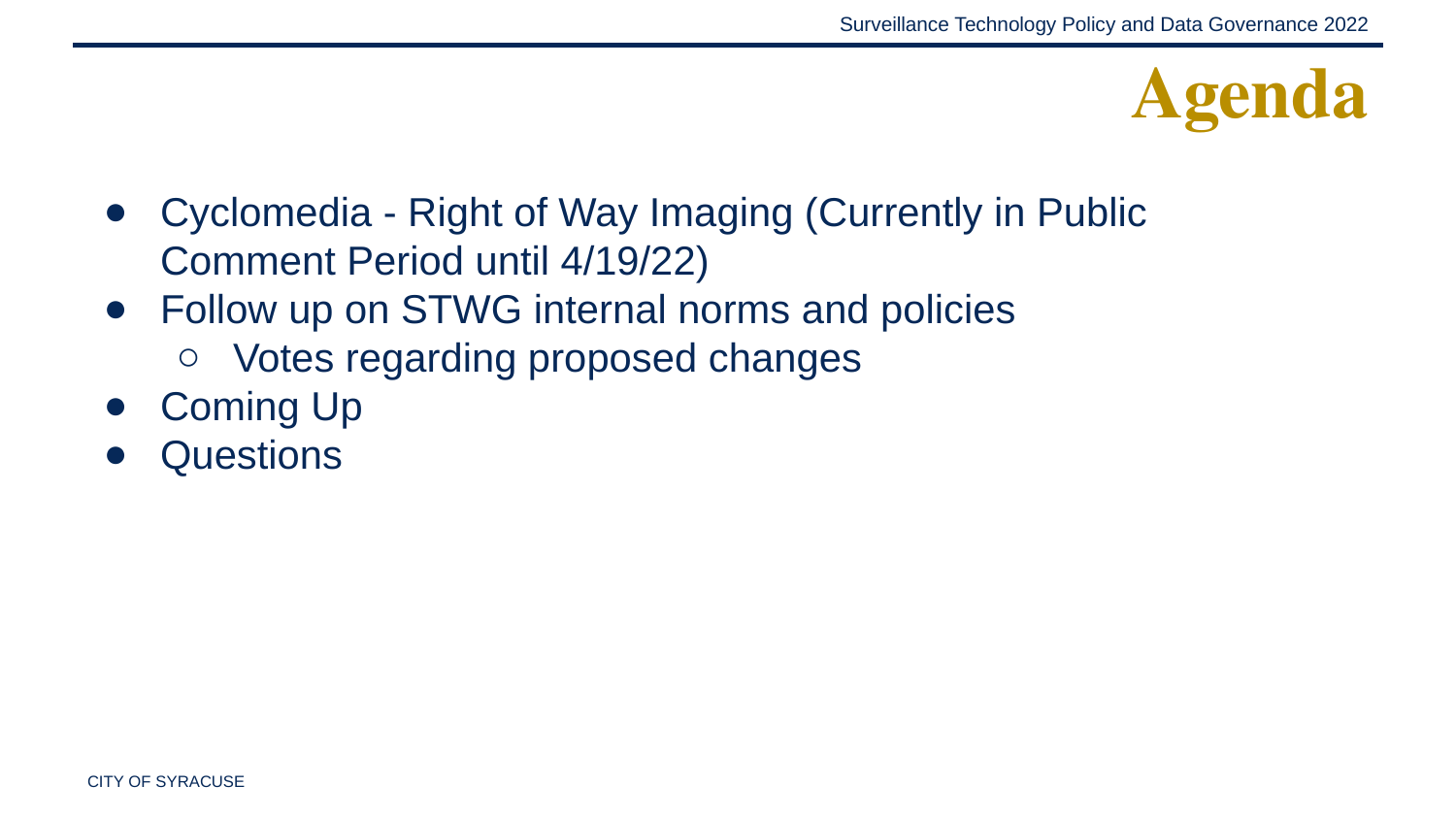

Agenda
Cyclomedia - Right of Way Imaging (Currently in Public Comment Period until 4/19/22)
Follow up on STWG internal norms and policies
Votes regarding proposed changes
Coming Up
Questions

CITY OF SYRACUSE